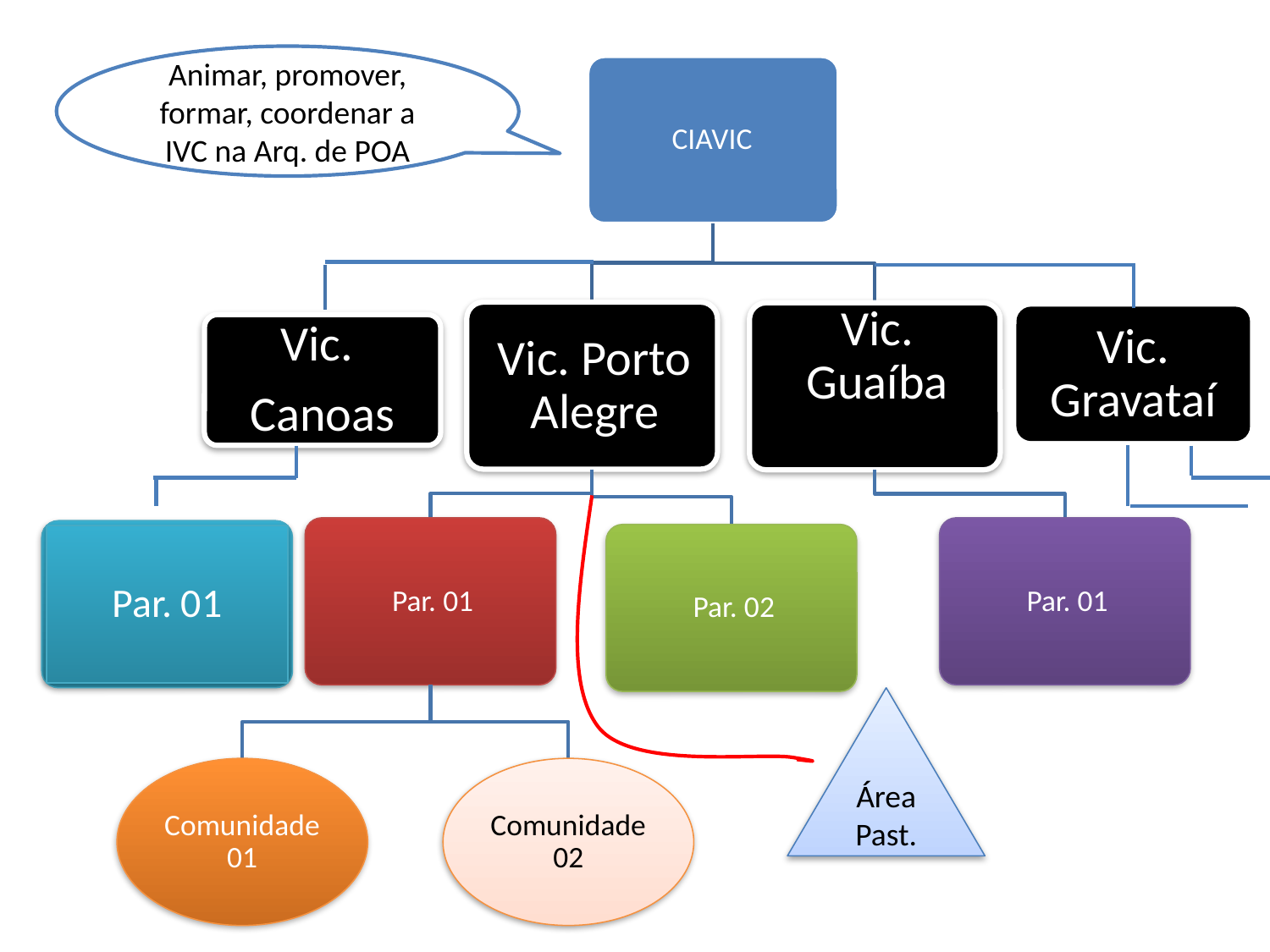

Animar, promover, formar, coordenar a IVC na Arq. de POA
CIAVIC
Vic. Porto Alegre
Par. 01
Comunidade 01
Comunidade 02
Par. 02
Vic. Guaíba
Par. 01

Vic. Gravataí

Vic.
Canoas

Par. 01

Área Past.